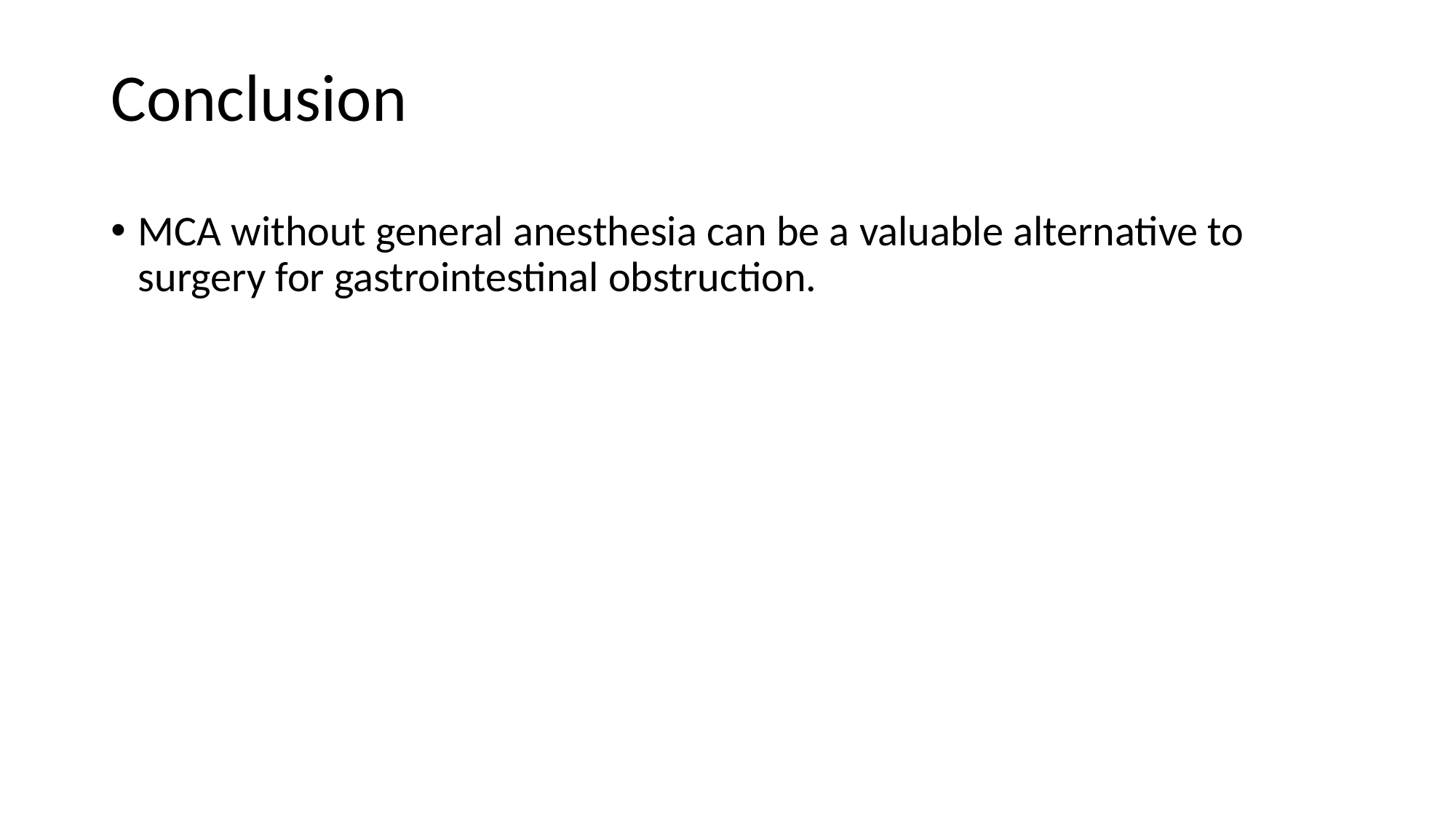

# Conclusion
MCA without general anesthesia can be a valuable alternative to surgery for gastrointestinal obstruction.